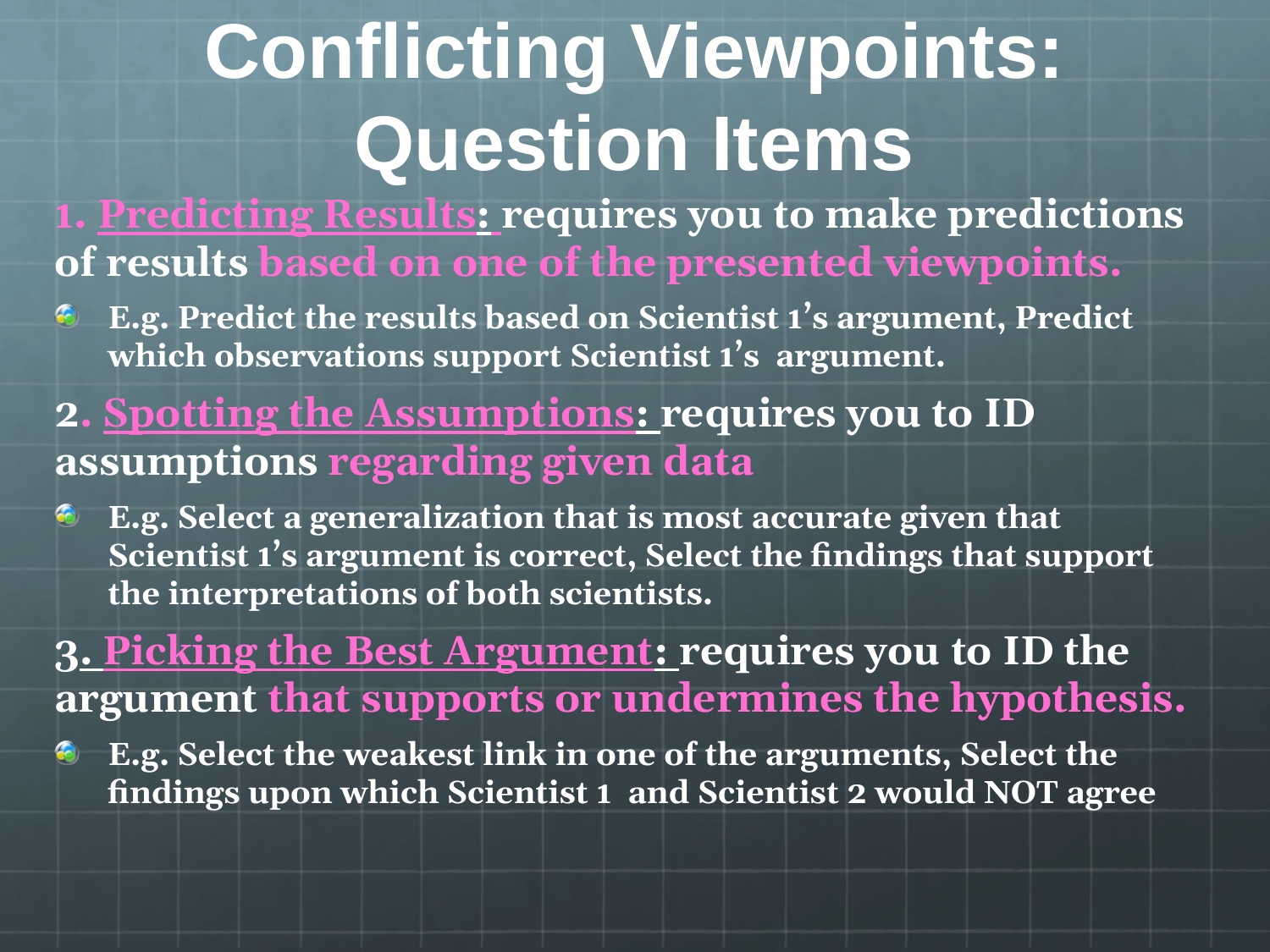

# Conflicting Viewpoints: Question Items
1. Predicting Results: requires you to make predictions of results based on one of the presented viewpoints.
E.g. Predict the results based on Scientist 1’s argument, Predict which observations support Scientist 1’s  argument.
2. Spotting the Assumptions: requires you to ID assumptions regarding given data
E.g. Select a generalization that is most accurate given that Scientist 1’s argument is correct, Select the findings that support the interpretations of both scientists.
3. Picking the Best Argument: requires you to ID the argument that supports or undermines the hypothesis.
E.g. Select the weakest link in one of the arguments, Select the findings upon which Scientist 1  and Scientist 2 would NOT agree